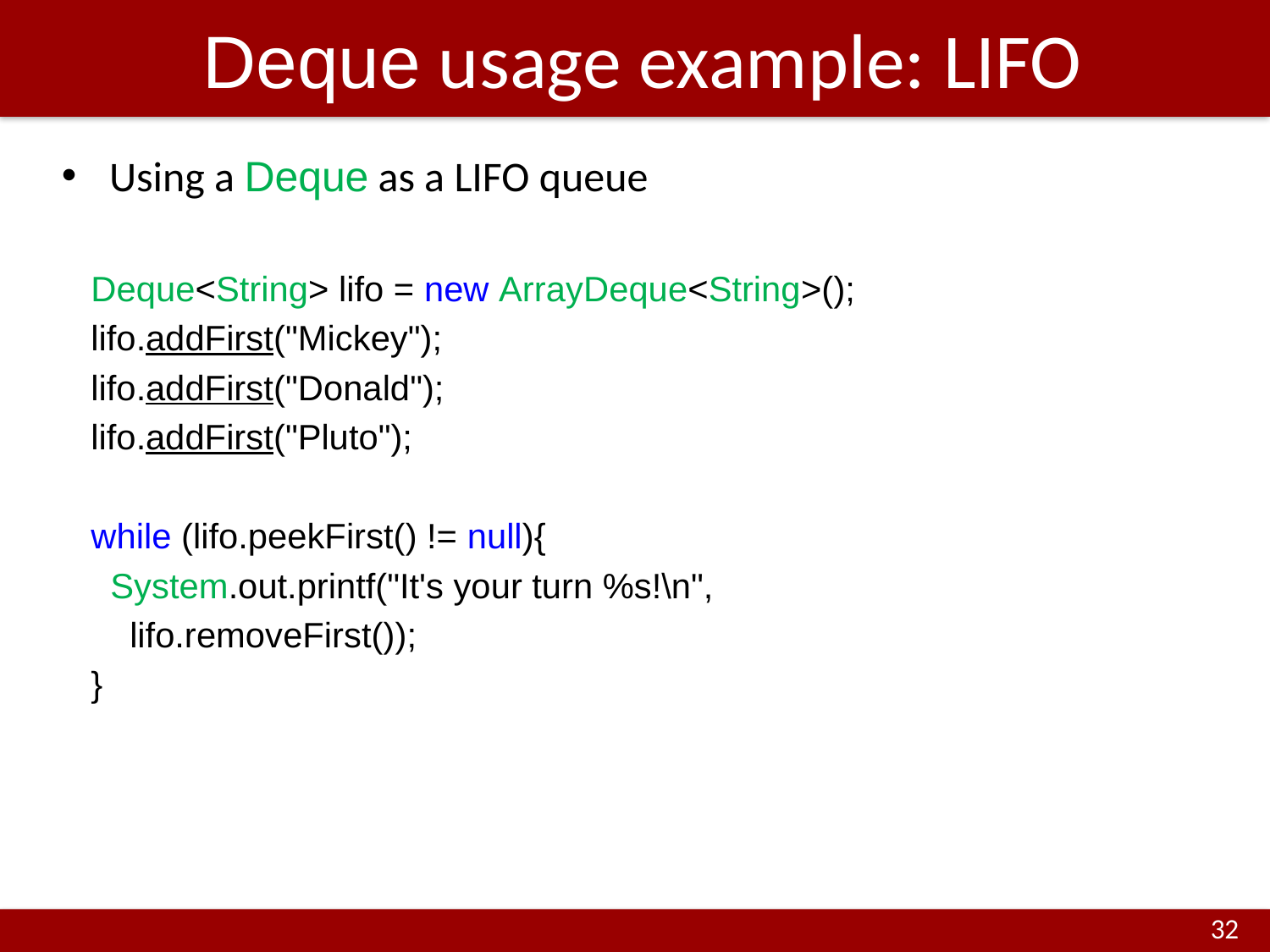

# Deque usage example: LIFO
Using a Deque as a LIFO queue

   Deque<String> lifo = new ArrayDeque<String>();
   lifo.addFirst("Mickey");
   lifo.addFirst("Donald");
   lifo.addFirst("Pluto");

   while (lifo.peekFirst() != null){
     System.out.printf("It's your turn %s!\n",
       lifo.removeFirst());
   }